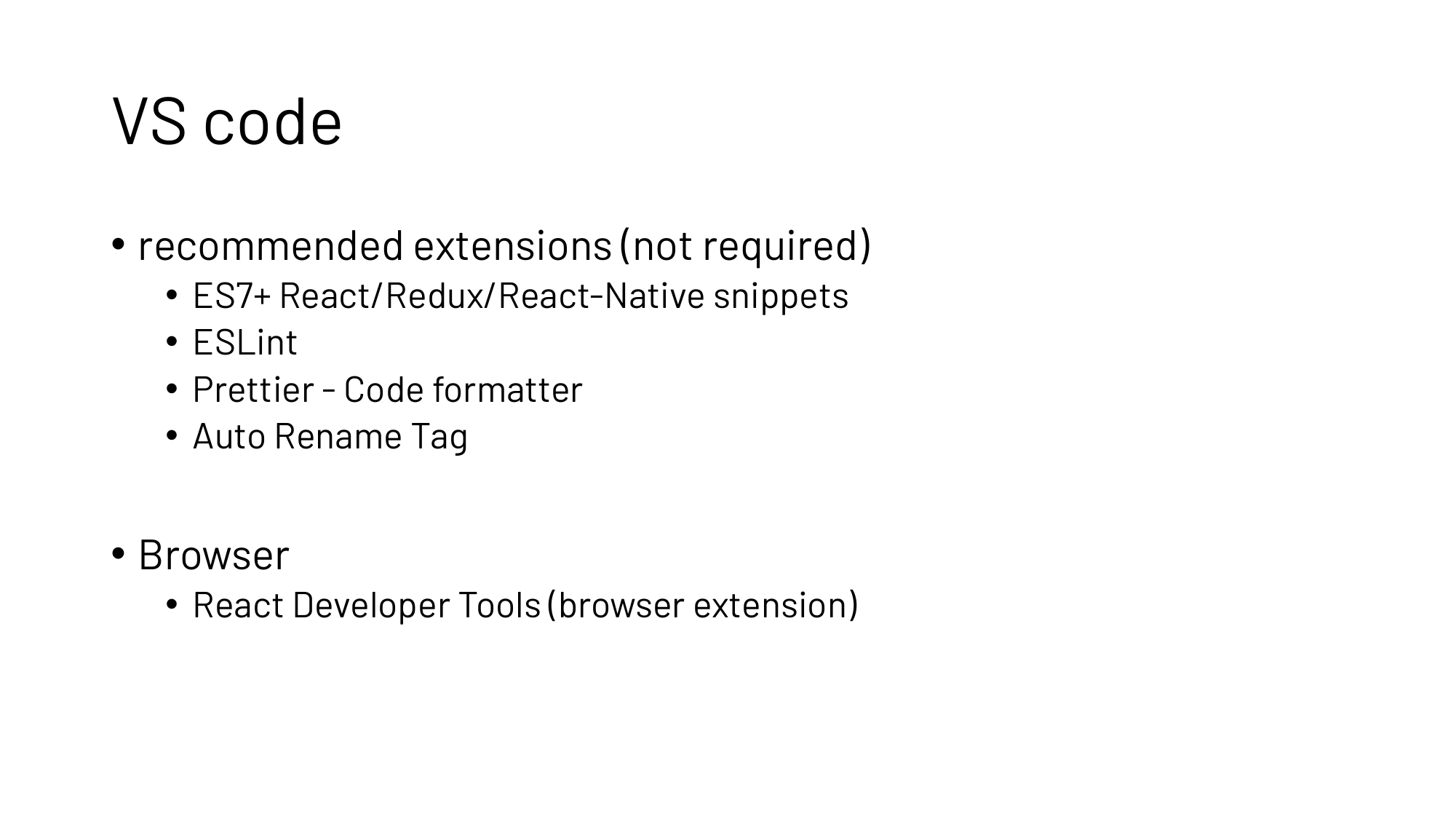

# VS code
recommended extensions (not required)
ES7+ React/Redux/React-Native snippets
ESLint
Prettier - Code formatter
Auto Rename Tag

Browser
React Developer Tools (browser extension)